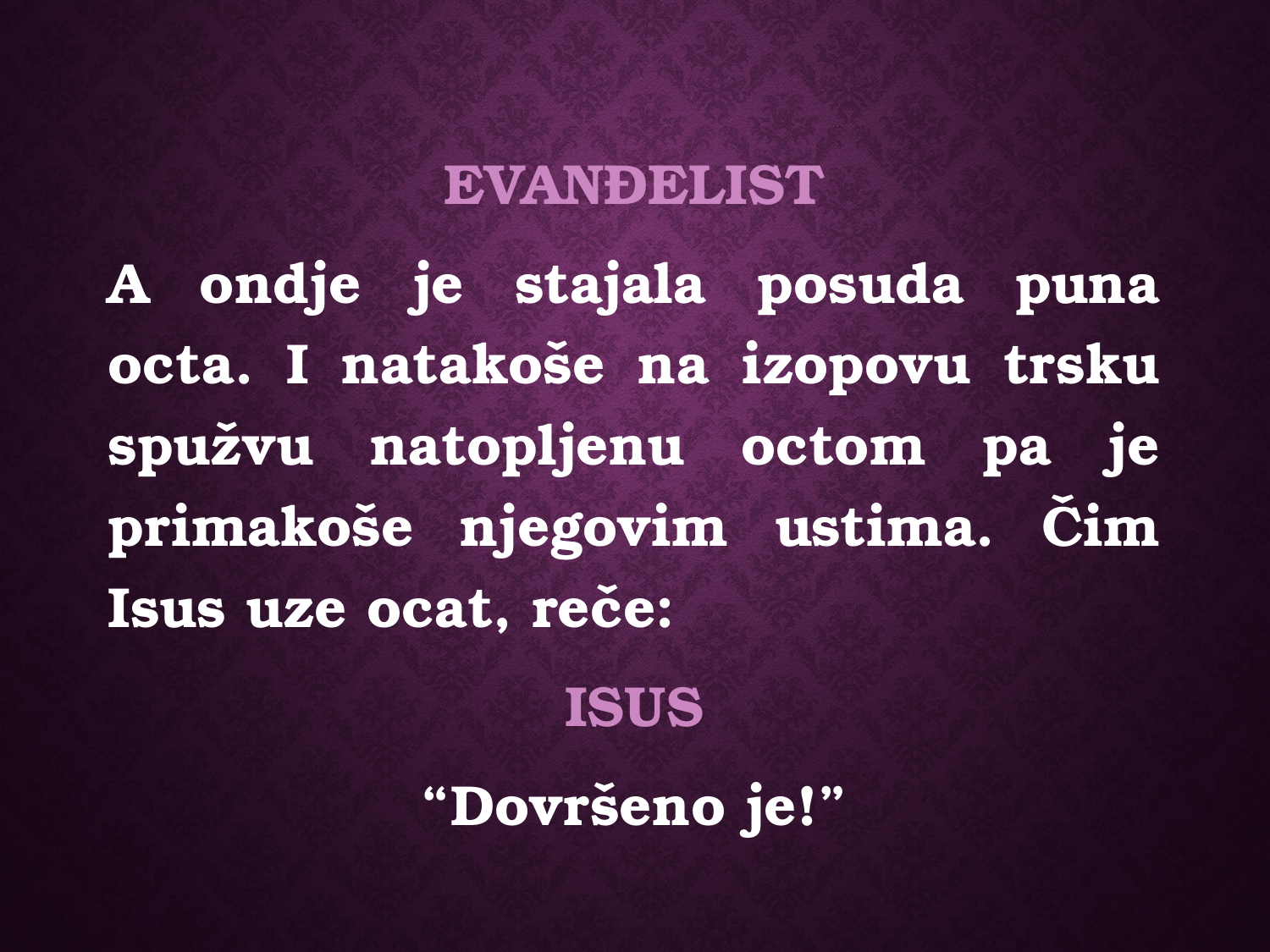

EVANĐELIST
A ondje je stajala posuda puna octa. I natakoše na izopovu trsku spužvu natopljenu octom pa je primakoše njegovim ustima. Čim Isus uze ocat, reče:
ISUS
“Dovršeno je!”